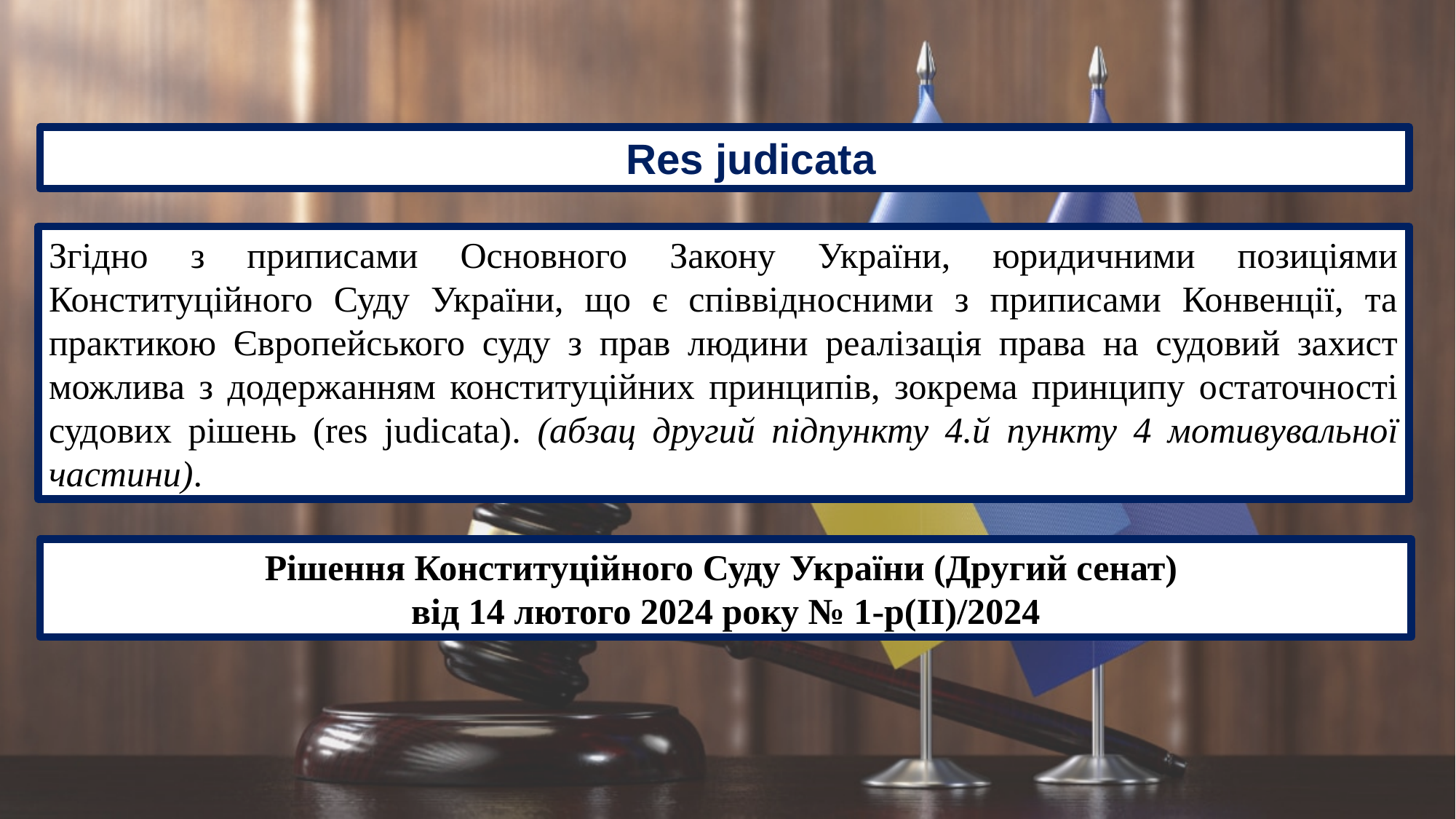

Res judicata
Згідно з приписами Основного Закону України, юридичними позиціями Конституційного Суду України, що є співвідносними з приписами Конвенції, та практикою Європейського суду з прав людини реалізація права на судовий захист можлива з додержанням конституційних принципів, зокрема принципу остаточності судових рішень (res judicata). (абзац другий підпункту 4.й пункту 4 мотивувальної частини).
Рішення Конституційного Суду України (Другий сенат)
від 14 лютого 2024 року № 1-р(ІІ)/2024